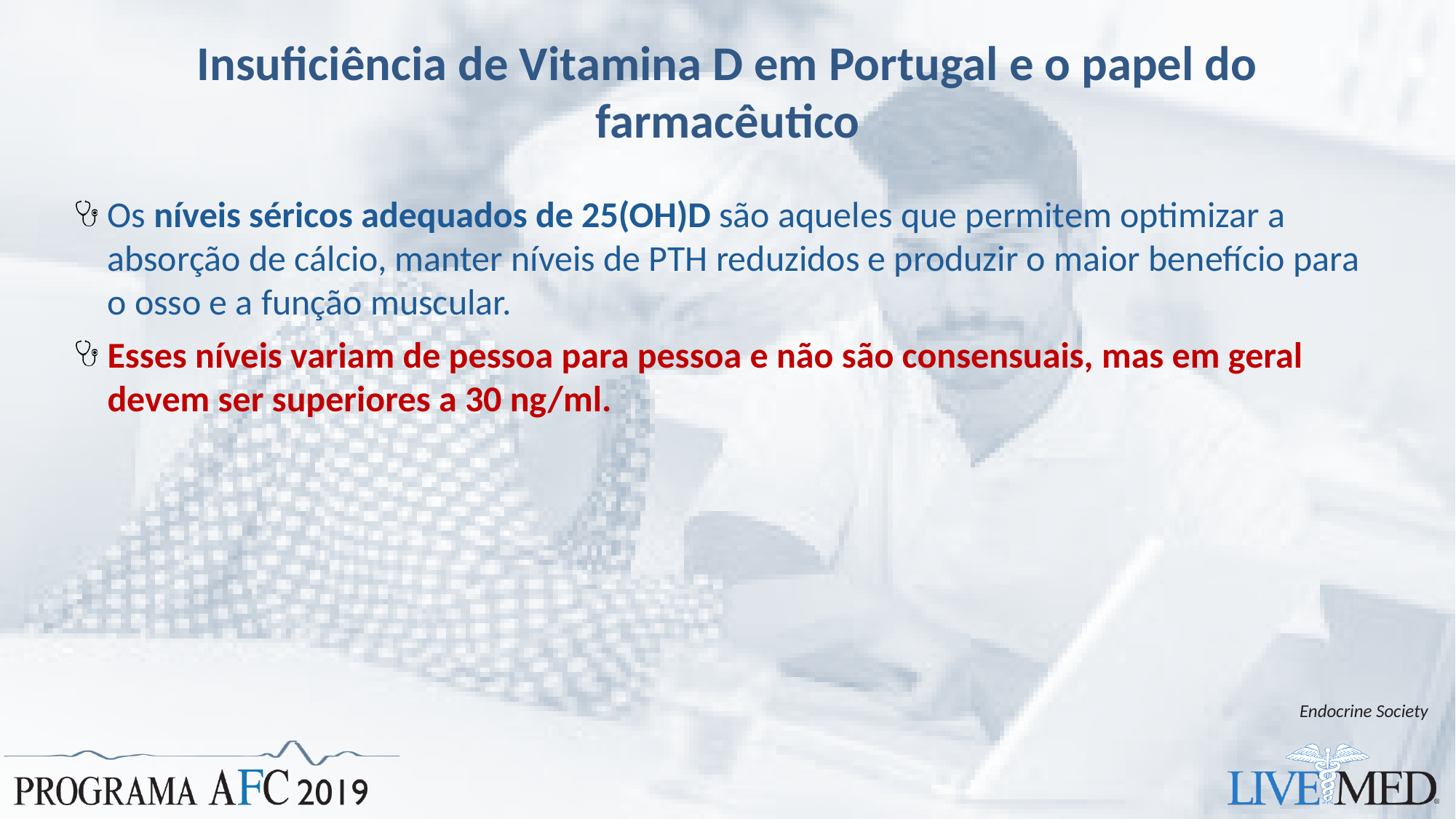

# Insuficiência de Vitamina D em Portugal e o papel do farmacêutico
Os níveis séricos adequados de 25(OH)D são aqueles que permitem optimizar a absorção de cálcio, manter níveis de PTH reduzidos e produzir o maior benefício para o osso e a função muscular.
Esses níveis variam de pessoa para pessoa e não são consensuais, mas em geral devem ser superiores a 30 ng/ml.

Endocrine Society